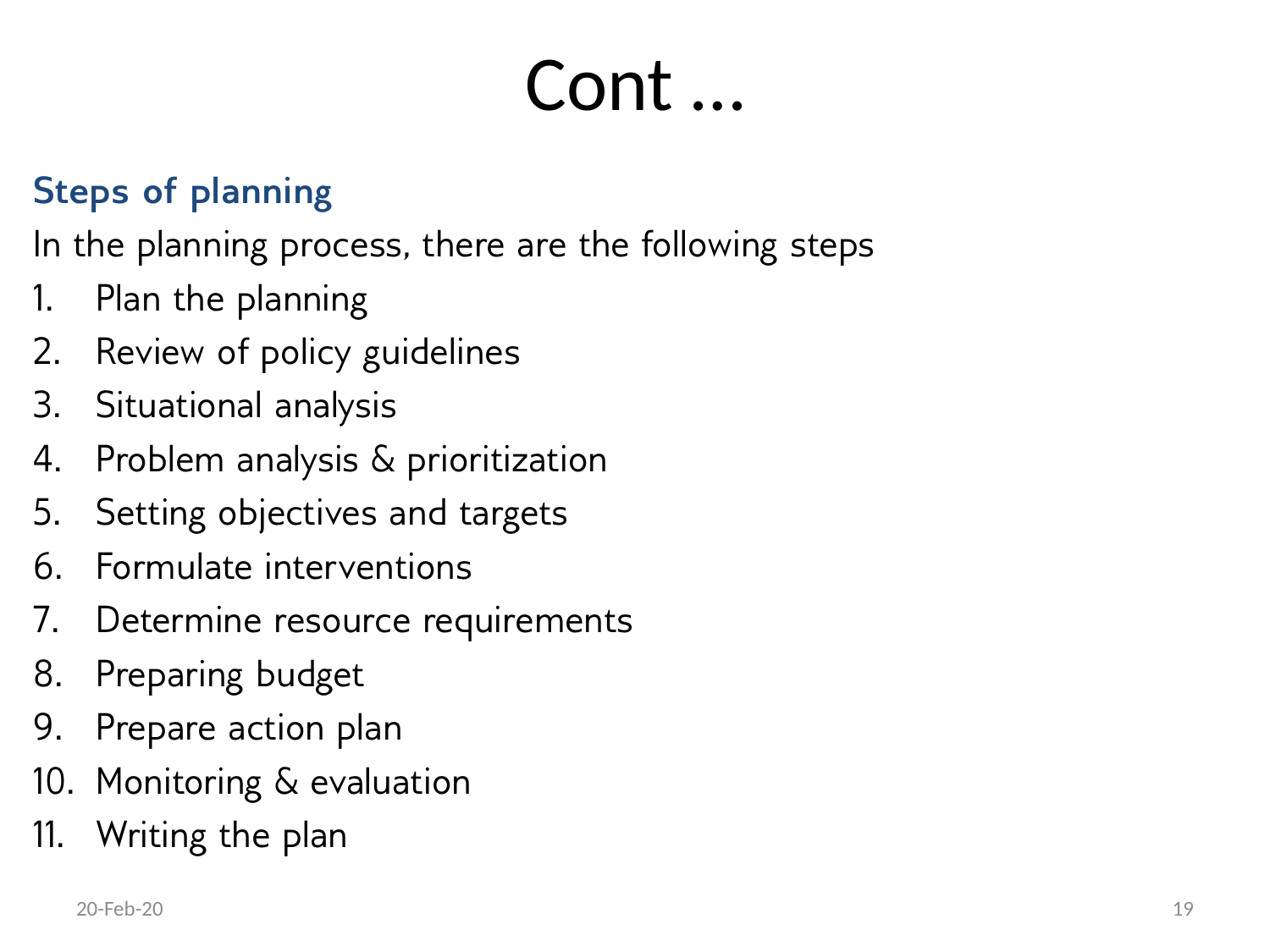

# Cont …
Steps of planning
In the planning process, there are the following steps
Plan the planning
Review of policy guidelines
Situational analysis
Problem analysis & prioritization
Setting objectives and targets
Formulate interventions
Determine resource requirements
Preparing budget
Prepare action plan
Monitoring & evaluation
Writing the plan
20-Feb-20
19